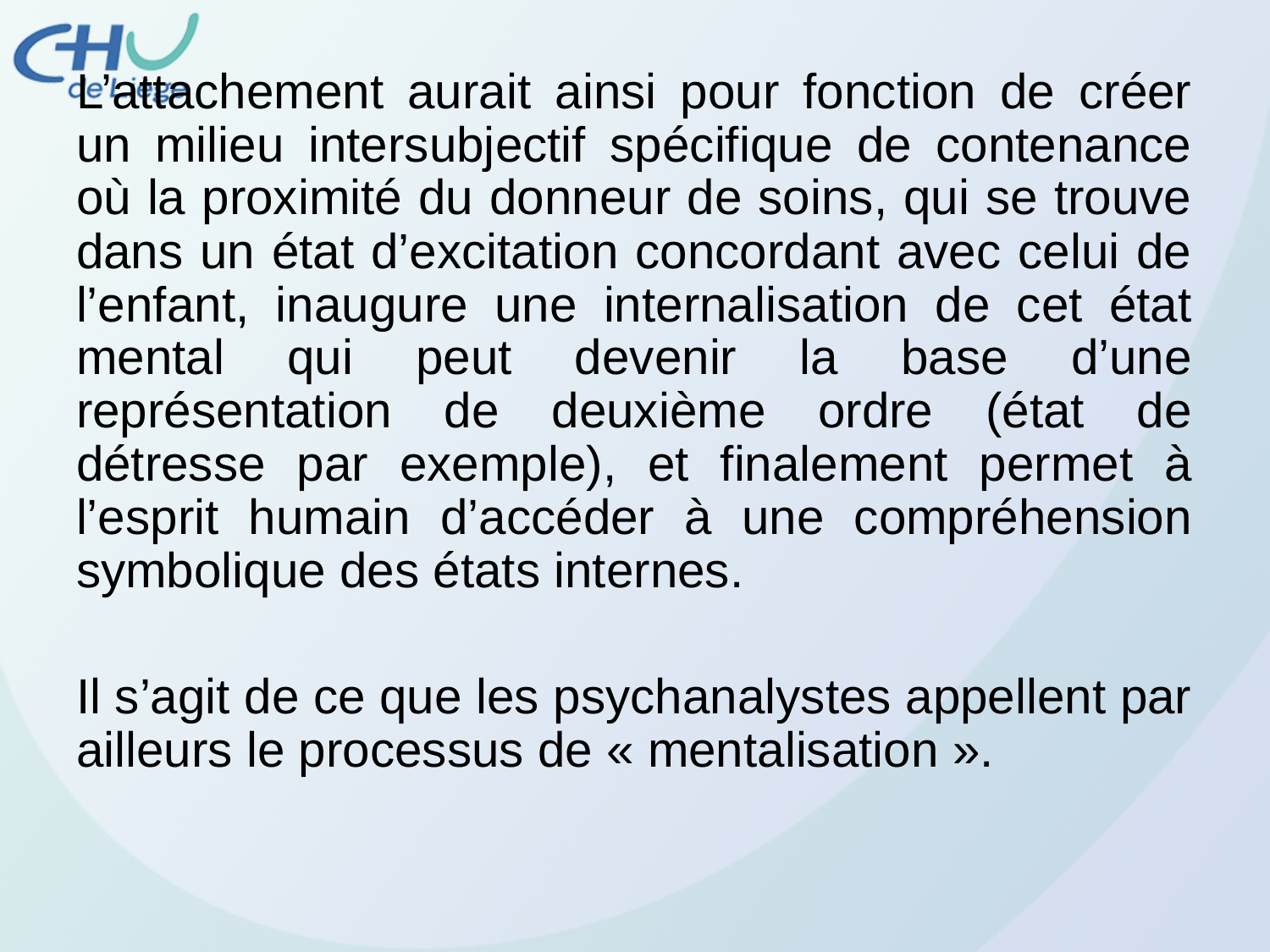

L’attachement aurait ainsi pour fonction de créer un milieu intersubjectif spécifique de contenance où la proximité du donneur de soins, qui se trouve dans un état d’excitation concordant avec celui de l’enfant, inaugure une internalisation de cet état mental qui peut devenir la base d’une représentation de deuxième ordre (état de détresse par exemple), et finalement permet à l’esprit humain d’accéder à une compréhension symbolique des états internes.

Il s’agit de ce que les psychanalystes appellent par ailleurs le processus de « mentalisation ».